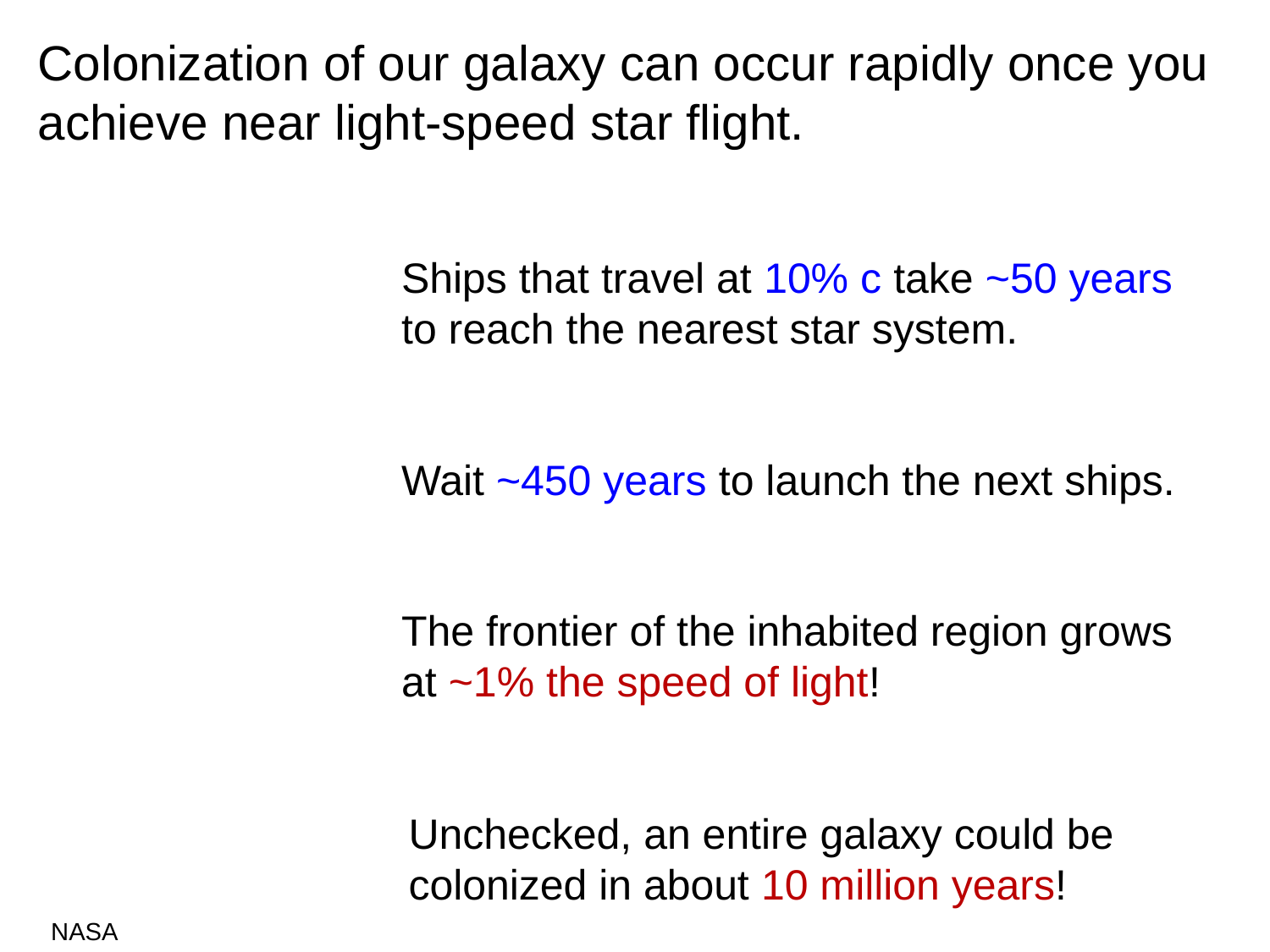

Colonization of our galaxy can occur rapidly once you achieve near light-speed star flight.
Ships that travel at 10% c take ~50 years
to reach the nearest star system.
Wait ~450 years to launch the next ships.
The frontier of the inhabited region grows at ~1% the speed of light!
Unchecked, an entire galaxy could be
colonized in about 10 million years!
NASA